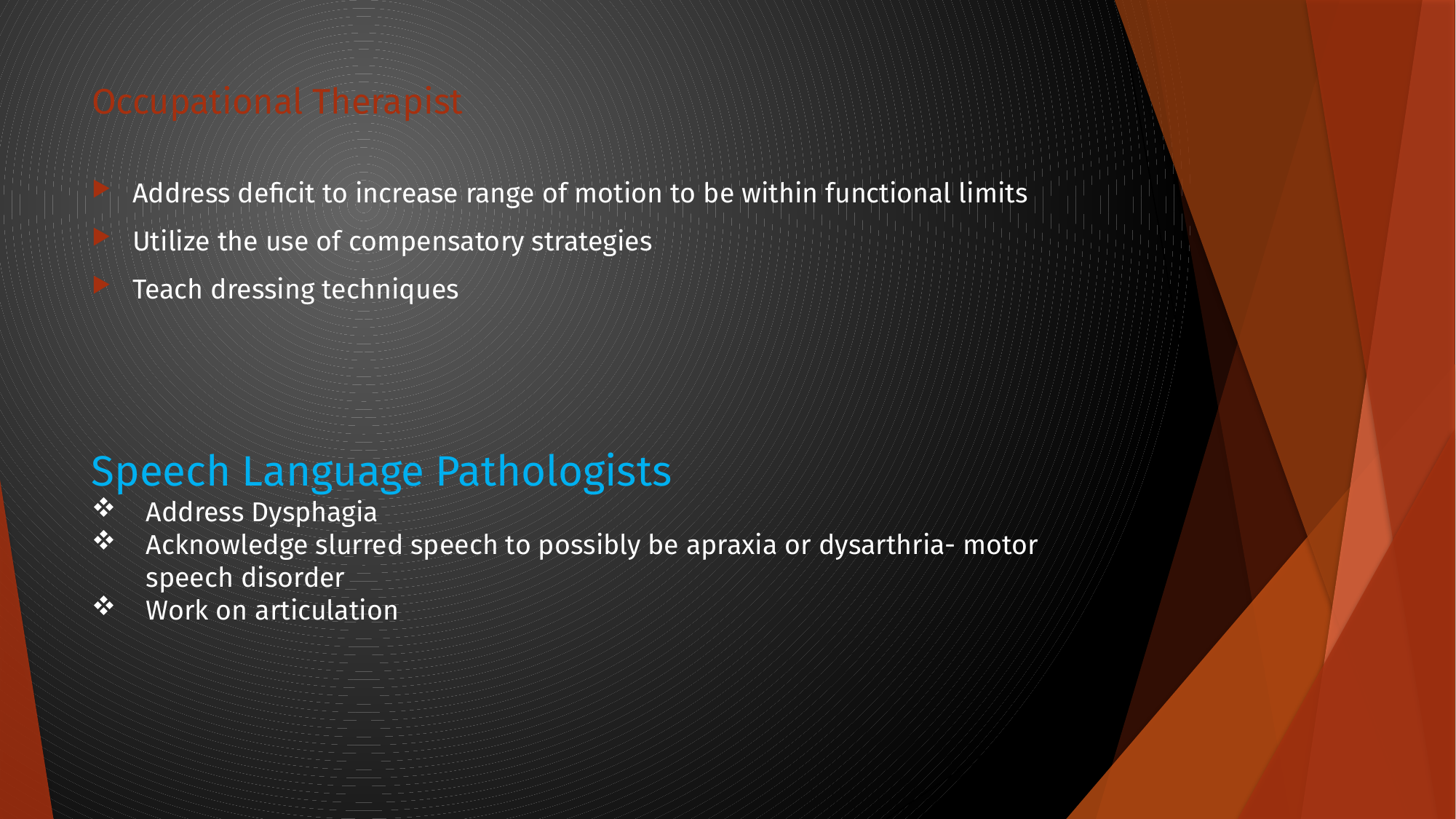

# Occupational Therapist
Address deficit to increase range of motion to be within functional limits
Utilize the use of compensatory strategies
Teach dressing techniques

Speech Language Pathologists
Address Dysphagia
Acknowledge slurred speech to possibly be apraxia or dysarthria- motor speech disorder
Work on articulation